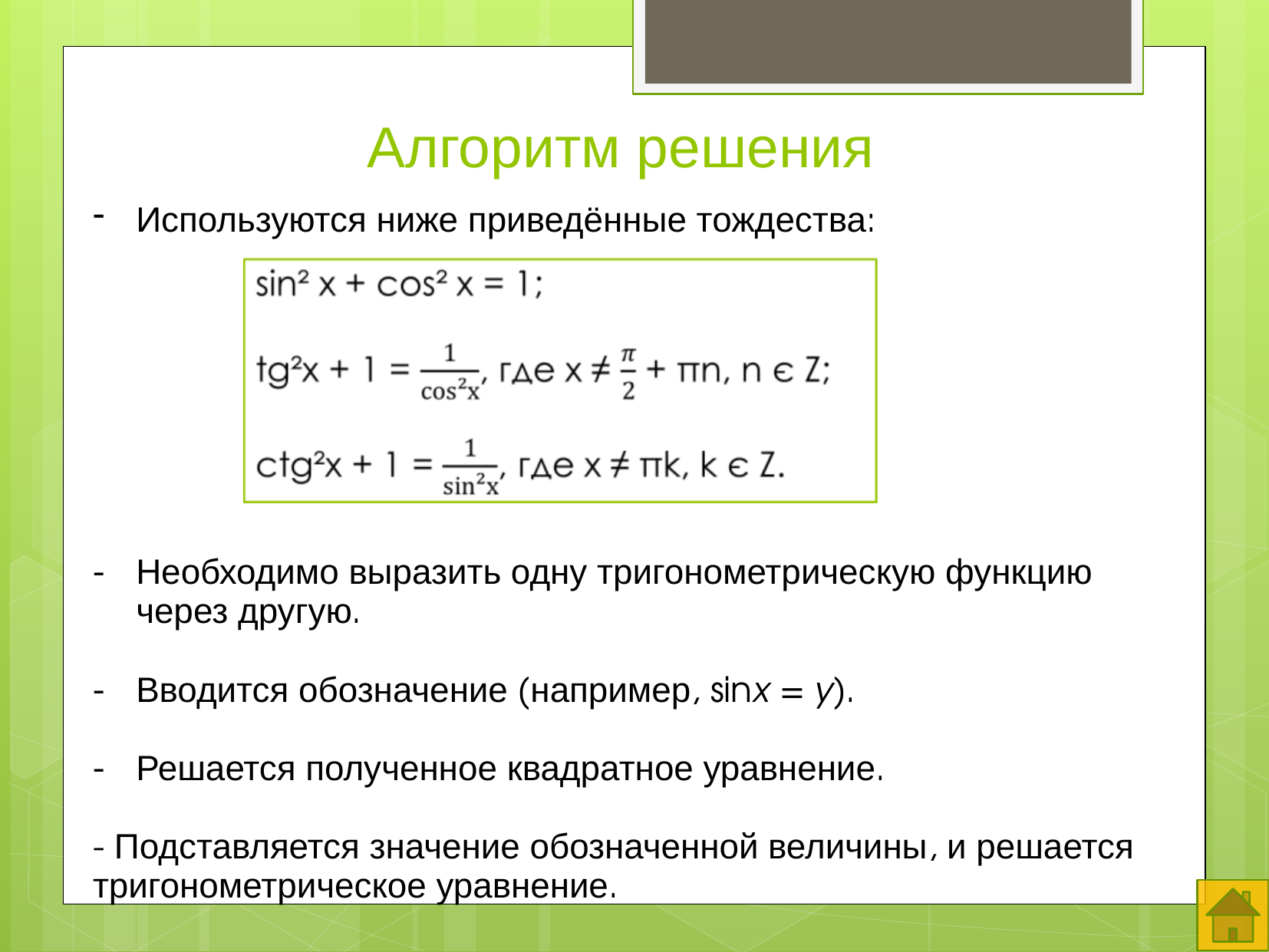

# Алгоритм решения
Используются ниже приведённые тождества:

Необходимо выразить одну тригонометрическую функцию через другую.

Вводится обозначение (например, sinx = y).

Решается полученное квадратное уравнение.

- Подставляется значение обозначенной величины, и решается тригонометрическое уравнение.